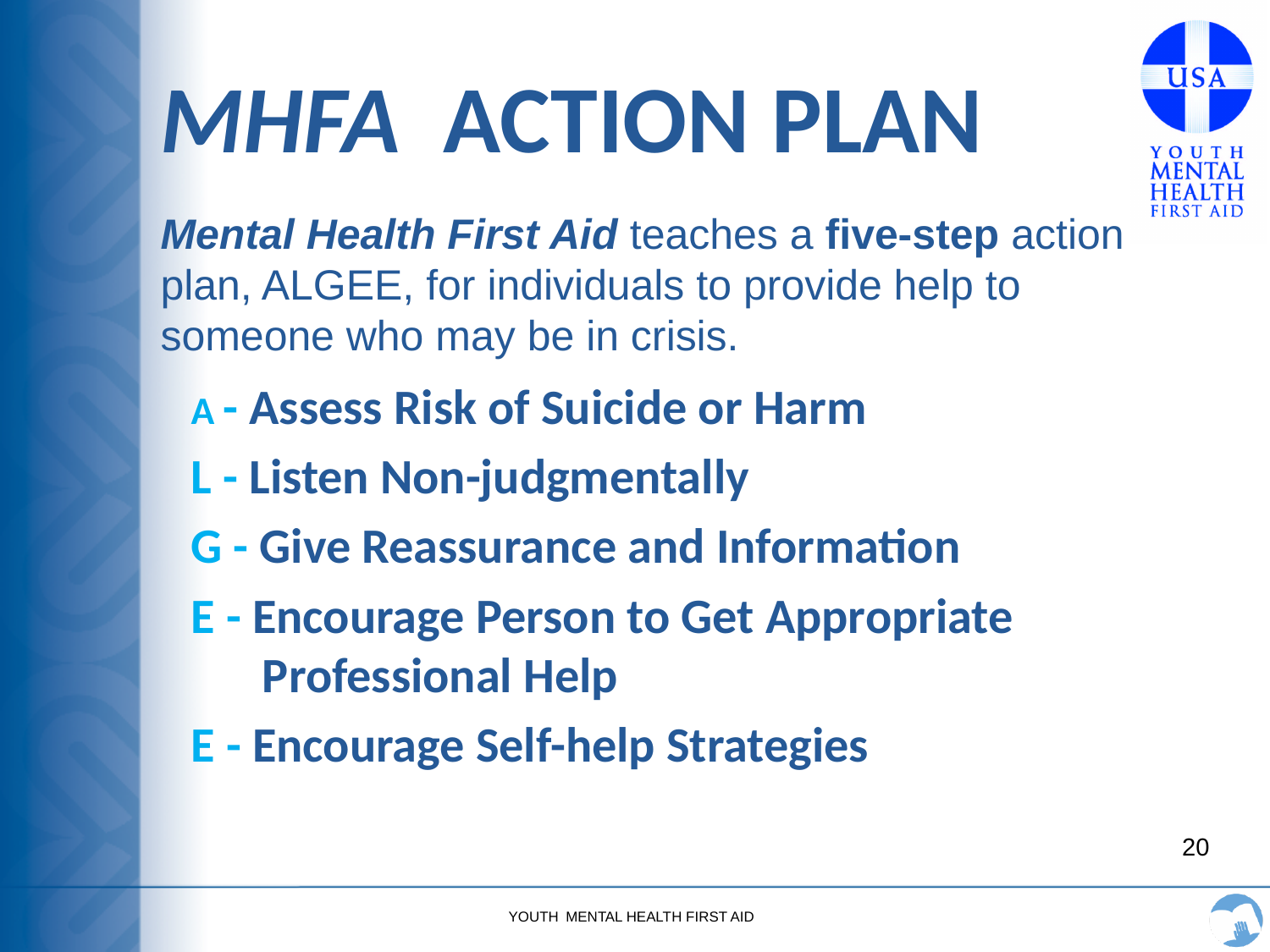

# MHFA  ACTION PLAN
Mental Health First Aid teaches a five-step action plan, ALGEE, for individuals to provide help to someone who may be in crisis.
A - Assess Risk of Suicide or Harm
L - Listen Non-judgmentally
G - Give Reassurance and Information
E - Encourage Person to Get Appropriate Professional Help
E - Encourage Self-help Strategies